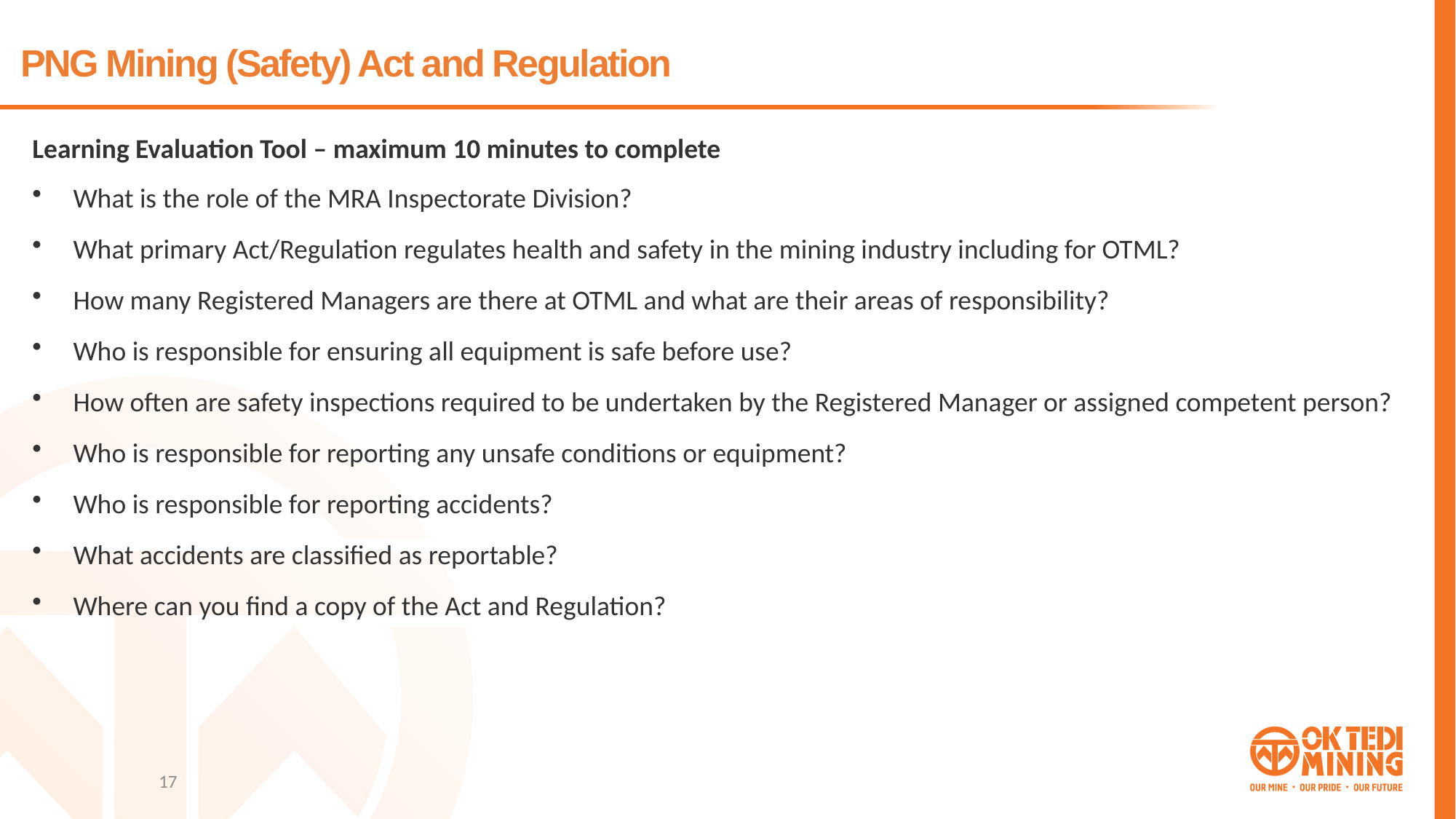

# PNG Mining (Safety) Act and Regulation
Learning Evaluation Tool – maximum 10 minutes to complete
What is the role of the MRA Inspectorate Division?
What primary Act/Regulation regulates health and safety in the mining industry including for OTML?
How many Registered Managers are there at OTML and what are their areas of responsibility?
Who is responsible for ensuring all equipment is safe before use?
How often are safety inspections required to be undertaken by the Registered Manager or assigned competent person?
Who is responsible for reporting any unsafe conditions or equipment?
Who is responsible for reporting accidents?
What accidents are classified as reportable?
Where can you find a copy of the Act and Regulation?
17